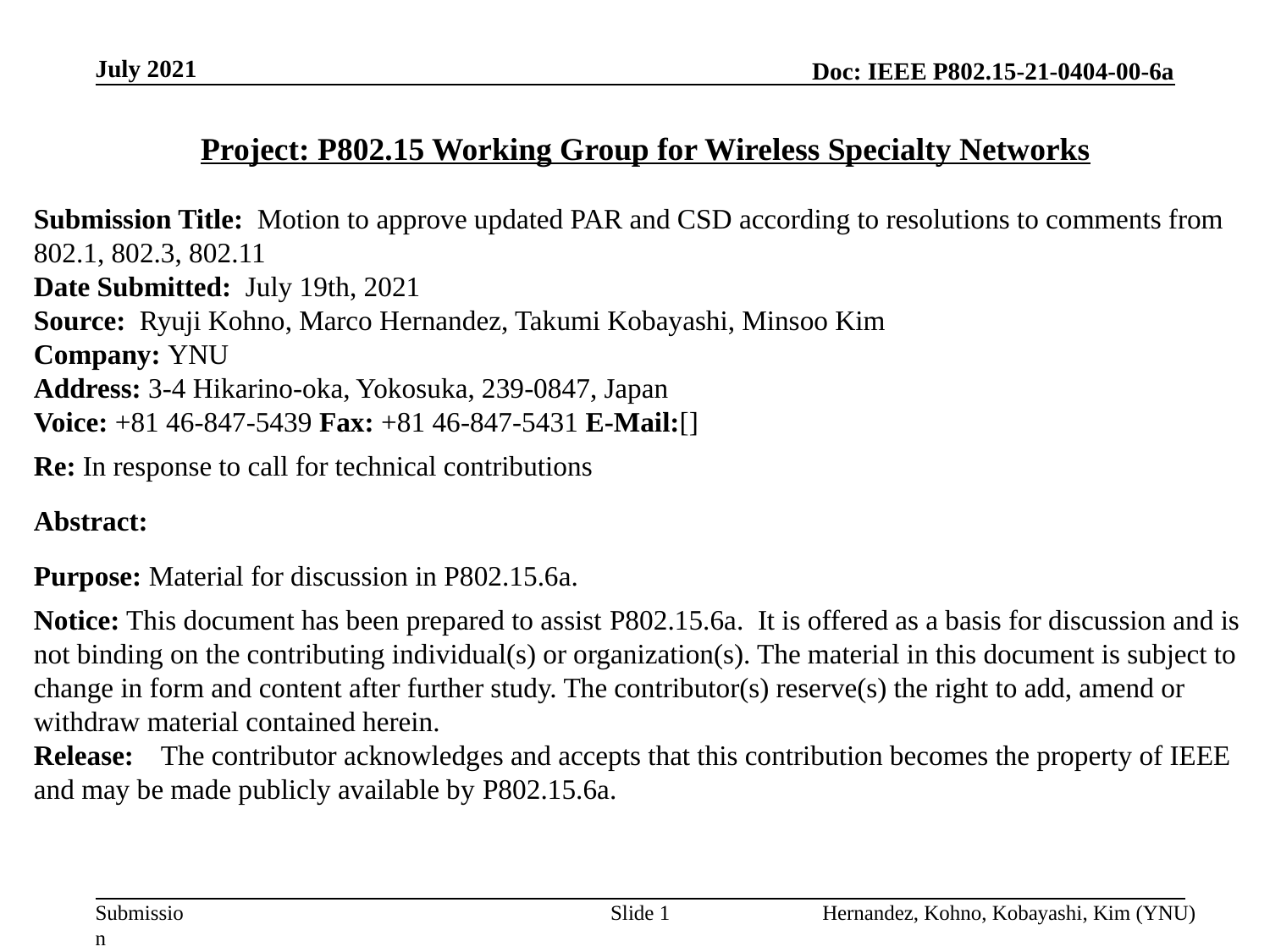

July 2021

Project: P802.15 Working Group for Wireless Specialty Networks

Submission Title:  Motion to approve updated PAR and CSD according to resolutions to comments from 802.1, 802.3, 802.11
Date Submitted:  July 19th, 2021
Source:  Ryuji Kohno, Marco Hernandez, Takumi Kobayashi, Minsoo Kim
Company: YNU
Address: 3-4 Hikarino-oka, Yokosuka, 239-0847, Japan
Voice: +81 46-847-5439 Fax: +81 46-847-5431 E-Mail:[]
Re: In response to call for technical contributions
Abstract:
Purpose: Material for discussion in P802.15.6a.
Notice: This document has been prepared to assist P802.15.6a.  It is offered as a basis for discussion and is not binding on the contributing individual(s) or organization(s). The material in this document is subject to change in form and content after further study. The contributor(s) reserve(s) the right to add, amend or withdraw material contained herein.
Release:	The contributor acknowledges and accepts that this contribution becomes the property of IEEE and may be made publicly available by P802.15.6a.
Slide 1
Hernandez, Kohno, Kobayashi, Kim (YNU)